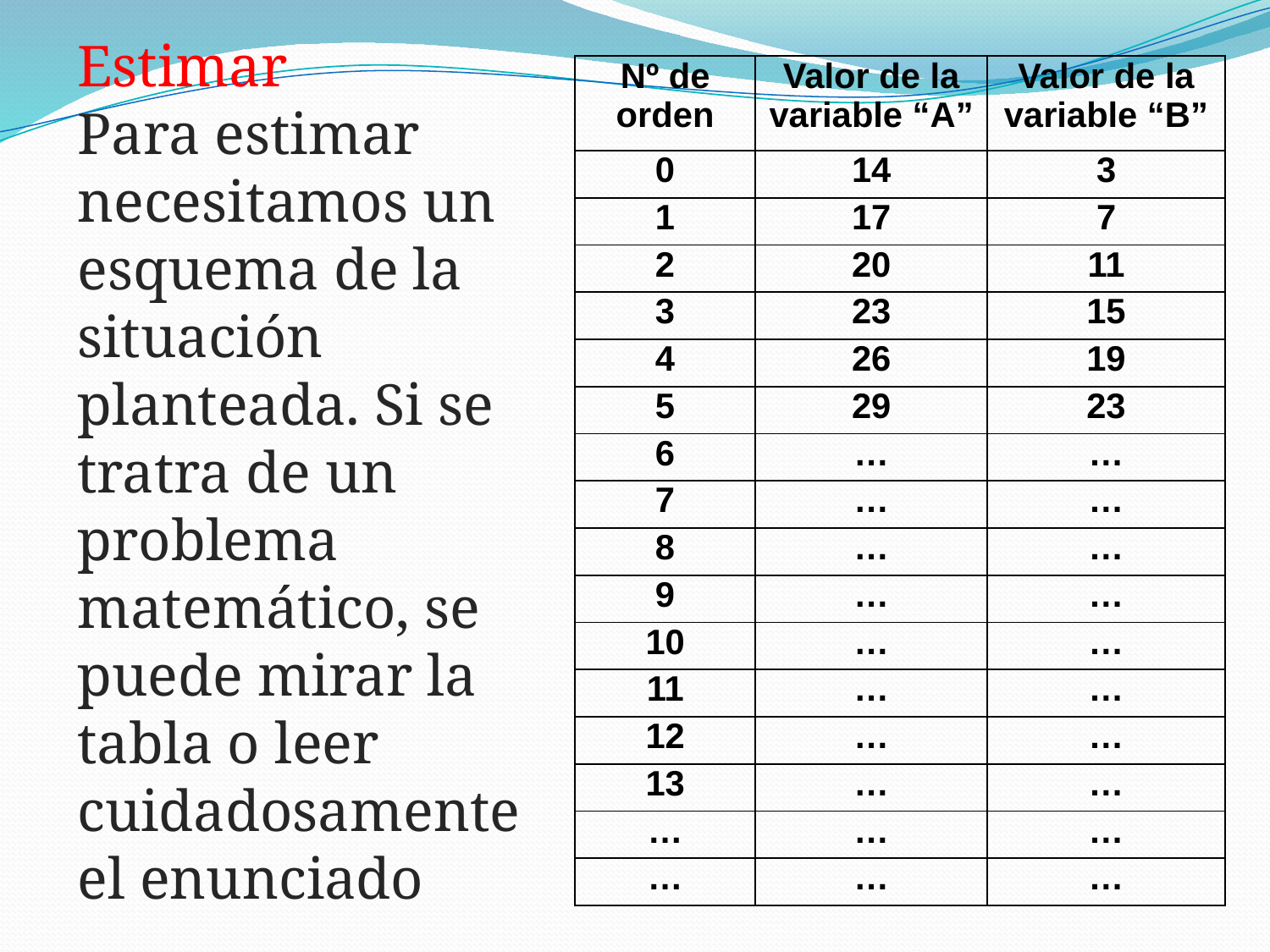

Estimar
Para estimar necesitamos un esquema de la situación planteada. Si se tratra de un problema matemático, se puede mirar la tabla o leer cuidadosamente el enunciado
| Nº de orden | Valor de la variable “A” | Valor de la variable “B” |
| --- | --- | --- |
| 0 | 14 | 3 |
| 1 | 17 | 7 |
| 2 | 20 | 11 |
| 3 | 23 | 15 |
| 4 | 26 | 19 |
| 5 | 29 | 23 |
| 6 | … | … |
| 7 | … | … |
| 8 | … | … |
| 9 | … | … |
| 10 | … | … |
| 11 | … | … |
| 12 | … | … |
| 13 | … | … |
| … | … | … |
| … | … | … |